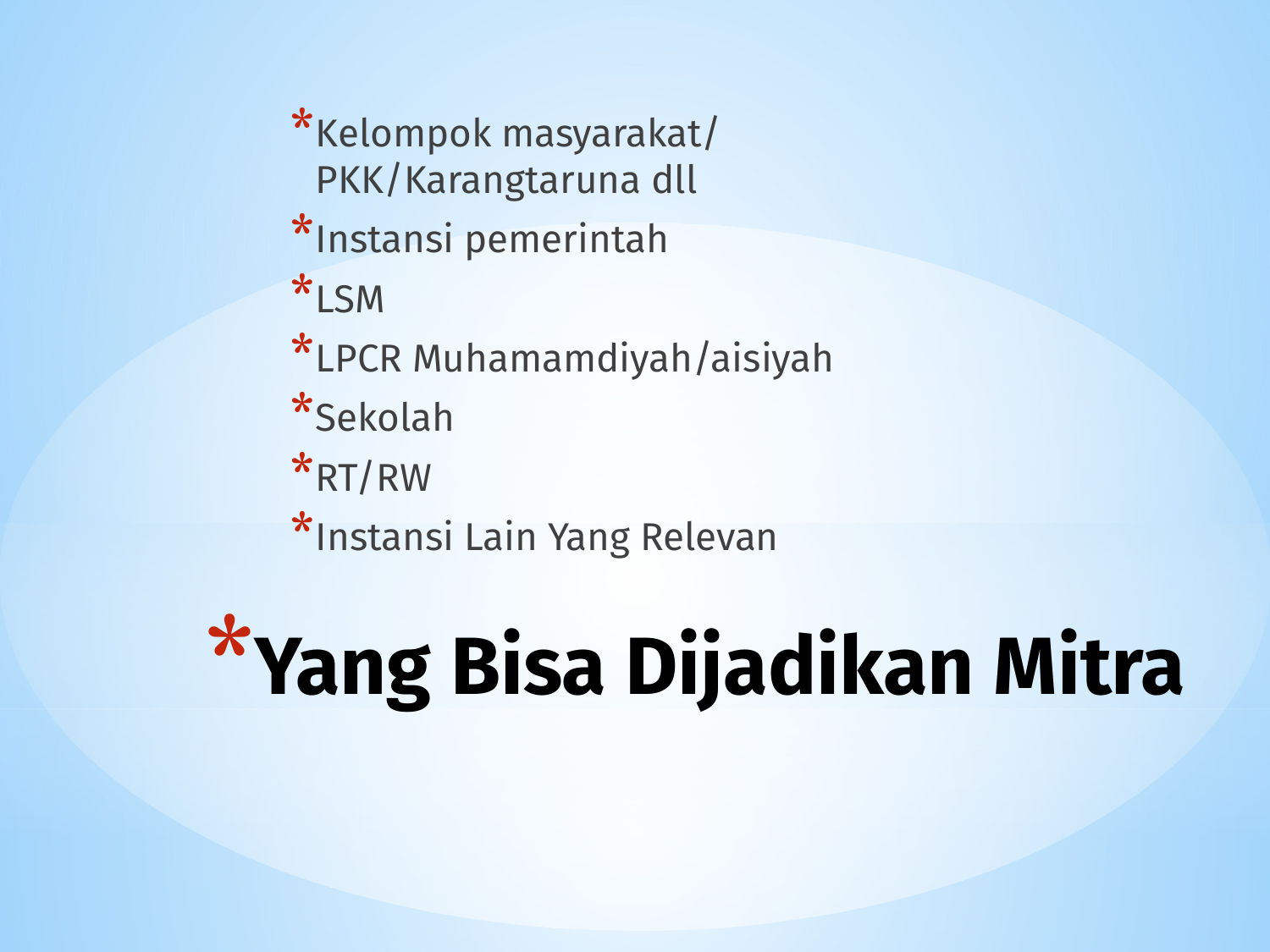

Kelompok masyarakat/ PKK/Karangtaruna dll
Instansi pemerintah
LSM
LPCR Muhamamdiyah/aisiyah
Sekolah
RT/RW
Instansi Lain Yang Relevan
# Yang Bisa Dijadikan Mitra